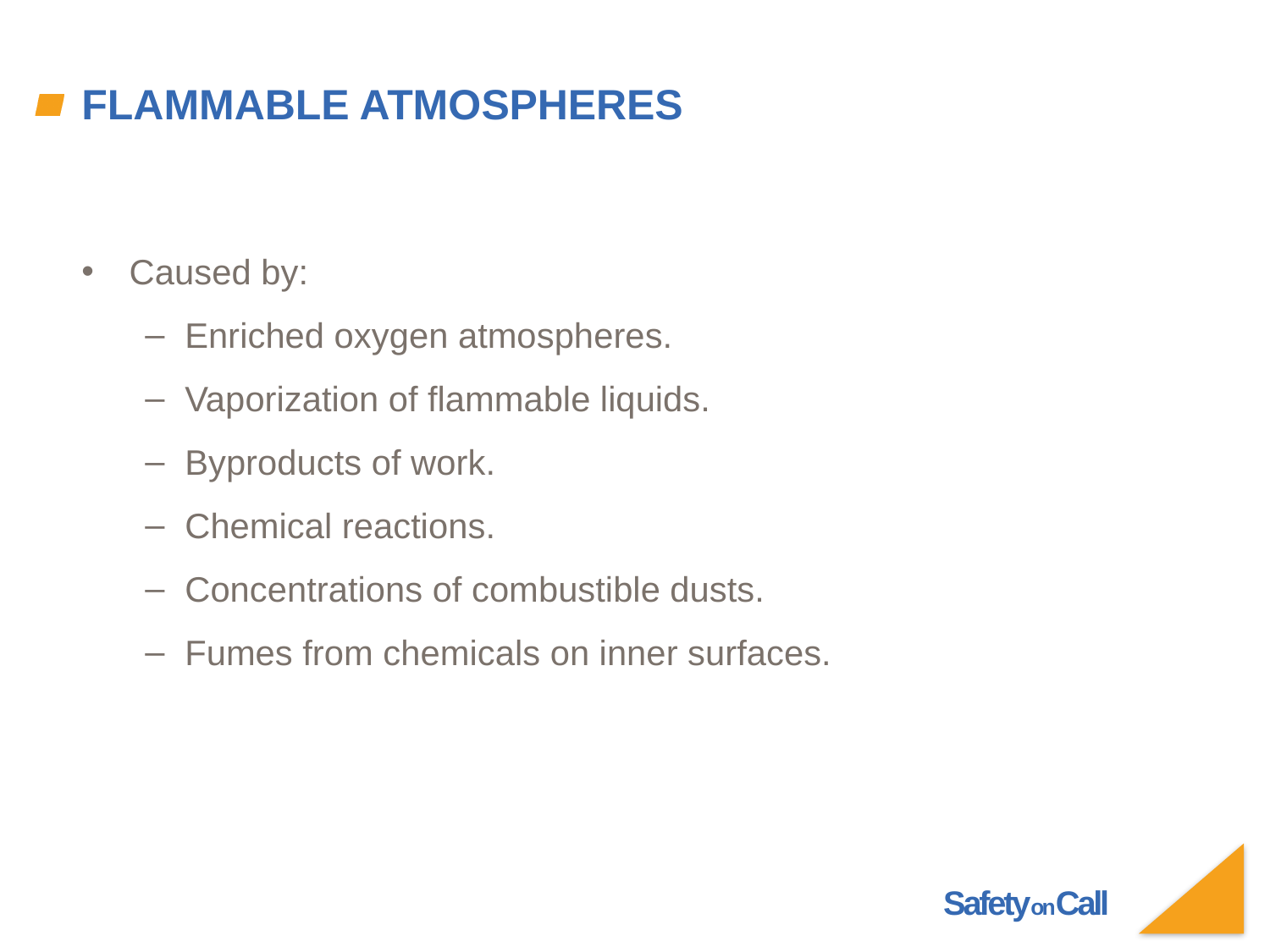

# Flammable Atmospheres
Caused by:
Enriched oxygen atmospheres.
Vaporization of flammable liquids.
Byproducts of work.
Chemical reactions.
Concentrations of combustible dusts.
Fumes from chemicals on inner surfaces.